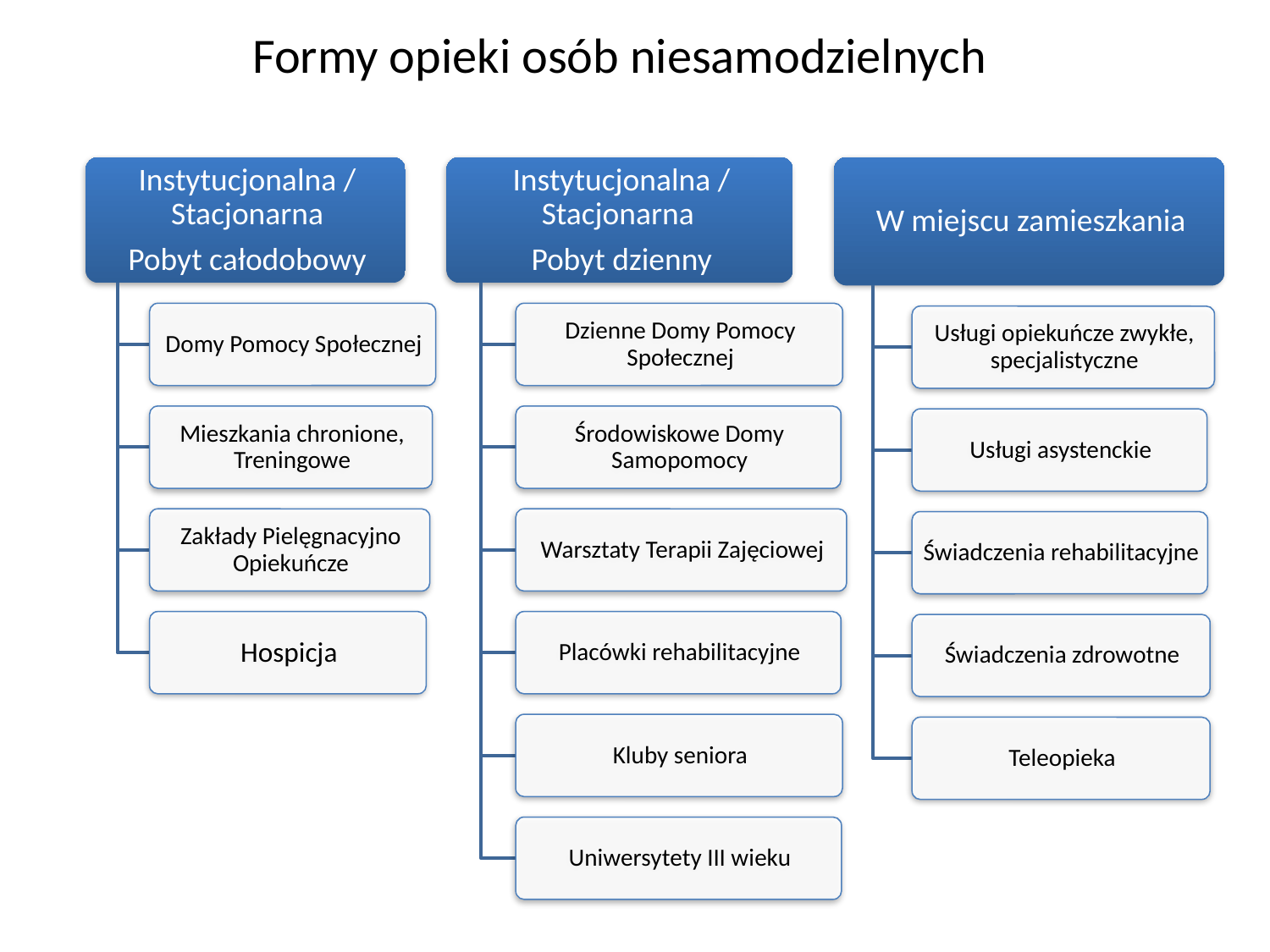

# Formy opieki osób niesamodzielnych
Instytucjonalna / Stacjonarna
Pobyt całodobowy
Domy Pomocy Społecznej
Mieszkania chronione, Treningowe
Zakłady Pielęgnacyjno Opiekuńcze
Hospicja
Instytucjonalna / Stacjonarna
Pobyt dzienny
Dzienne Domy Pomocy Społecznej
Środowiskowe Domy Samopomocy
Warsztaty Terapii Zajęciowej
Placówki rehabilitacyjne
Kluby seniora
Uniwersytety III wieku
W miejscu zamieszkania
Usługi opiekuńcze zwykłe, specjalistyczne
Usługi asystenckie
Świadczenia rehabilitacyjne
Świadczenia zdrowotne
Teleopieka